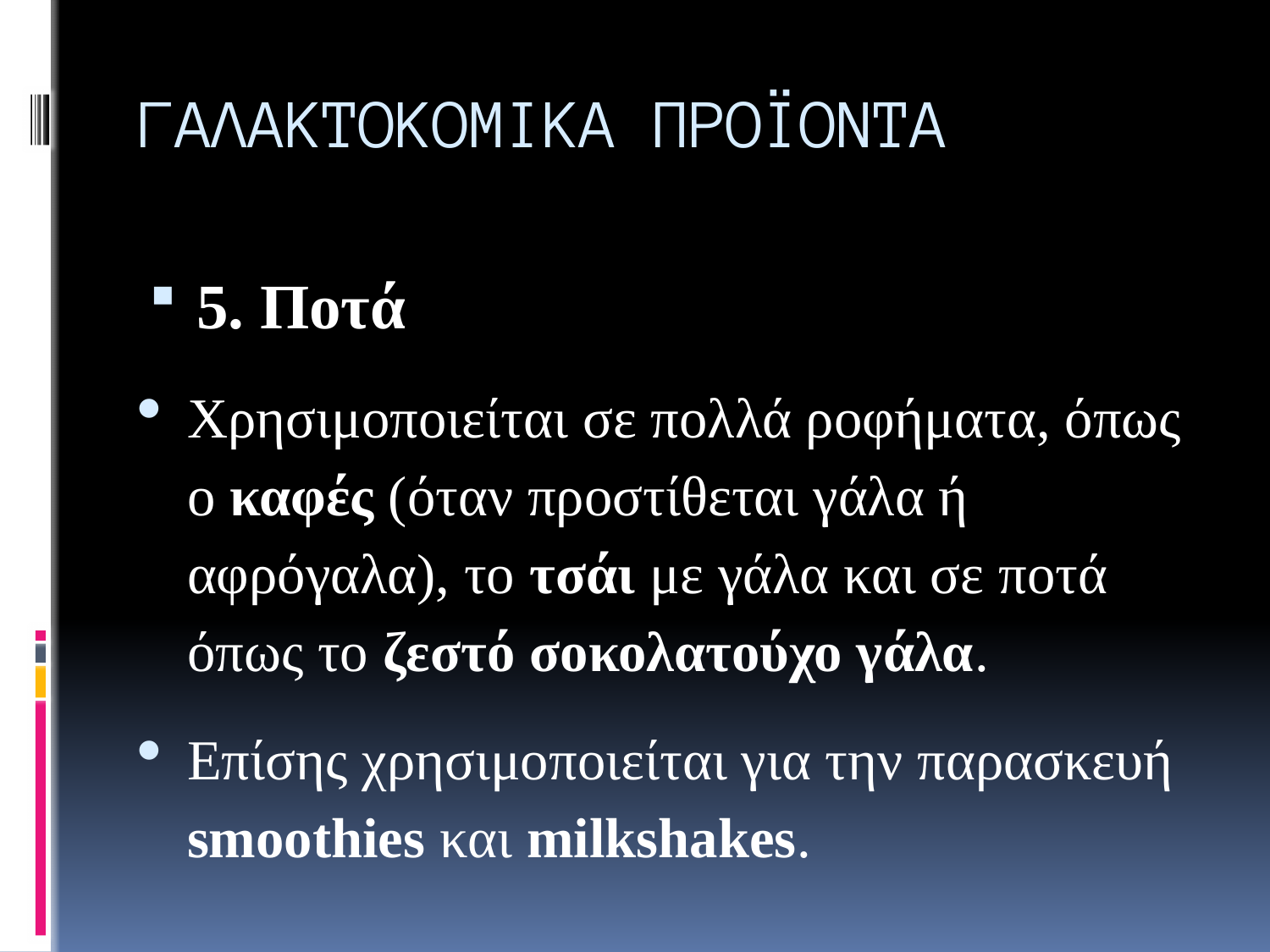

# ΓΑΛΑΚΤΟΚΟΜΙΚΑ ΠΡΟΪΟΝΤΑ
5. Ποτά
Χρησιμοποιείται σε πολλά ροφήματα, όπως ο καφές (όταν προστίθεται γάλα ή αφρόγαλα), το τσάι με γάλα και σε ποτά όπως το ζεστό σοκολατούχο γάλα.
Επίσης χρησιμοποιείται για την παρασκευή smoothies και milkshakes.